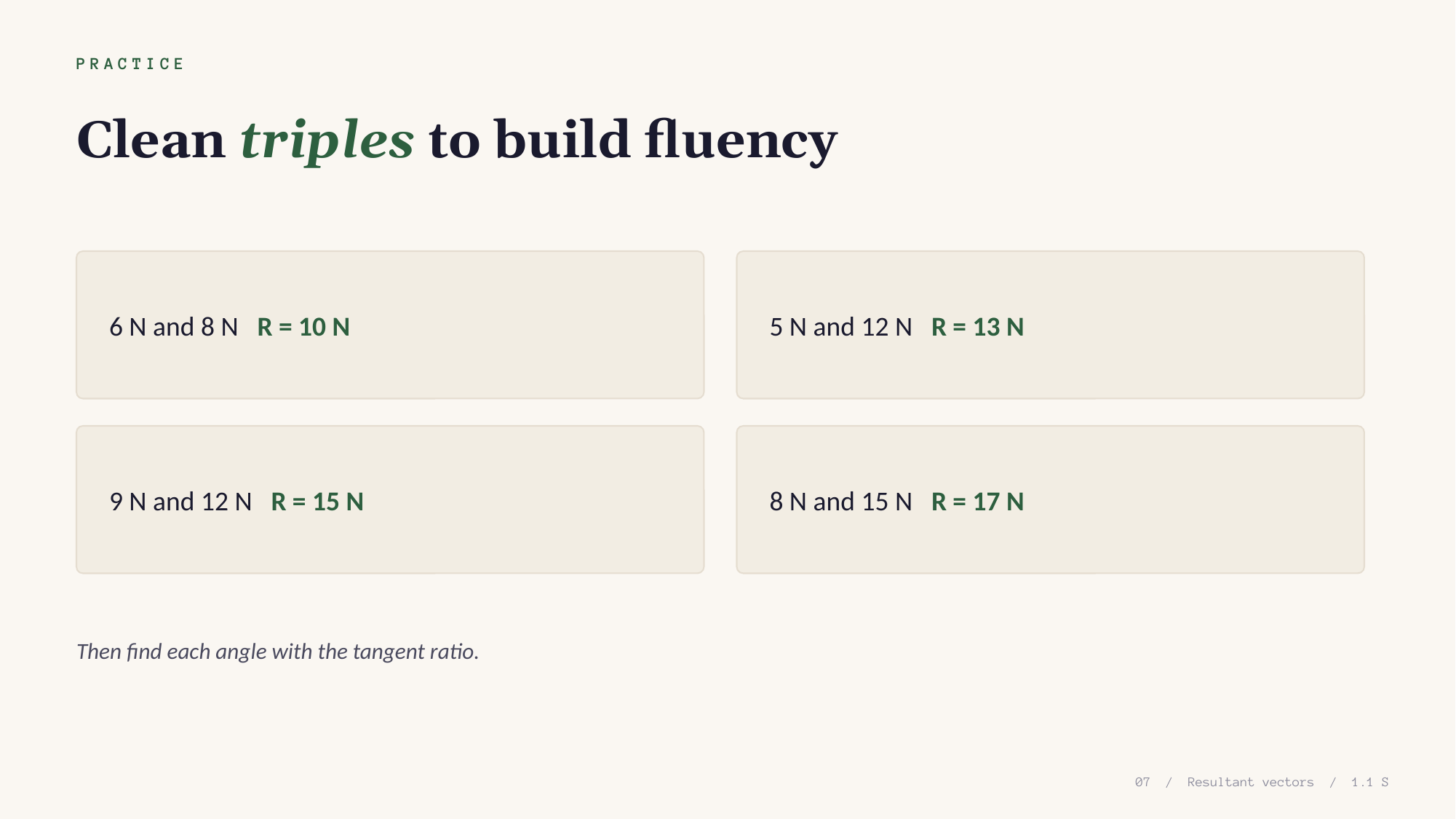

PRACTICE
Clean triples to build fluency

6 N and 8 N   R = 10 N
5 N and 12 N   R = 13 N

9 N and 12 N   R = 15 N
8 N and 15 N   R = 17 N
Then find each angle with the tangent ratio.
07  /  Resultant vectors  /  1.1 S